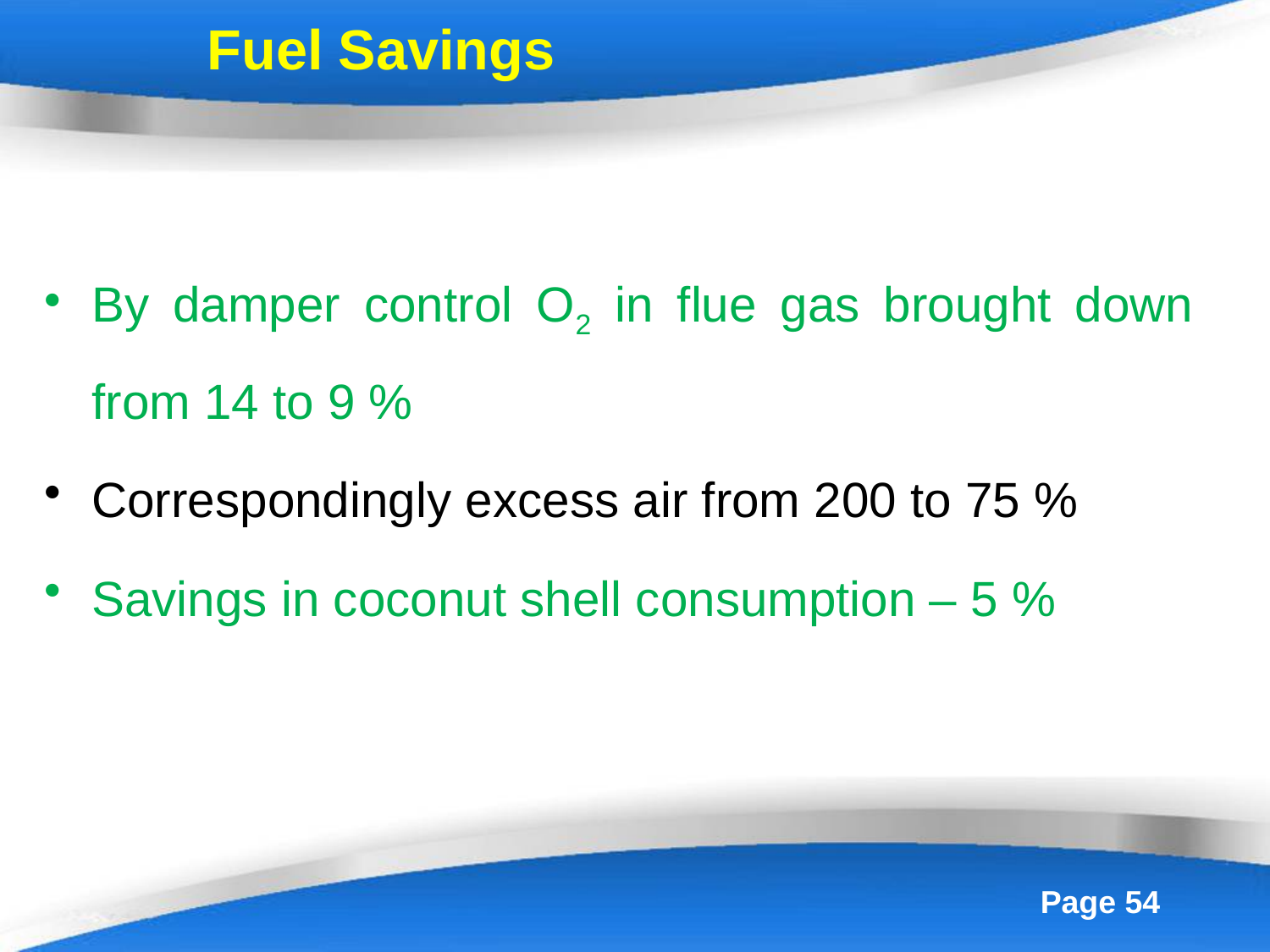

# Fuel Savings
By damper control O2 in flue gas brought down from 14 to 9 %
Correspondingly excess air from 200 to 75 %
Savings in coconut shell consumption – 5 %